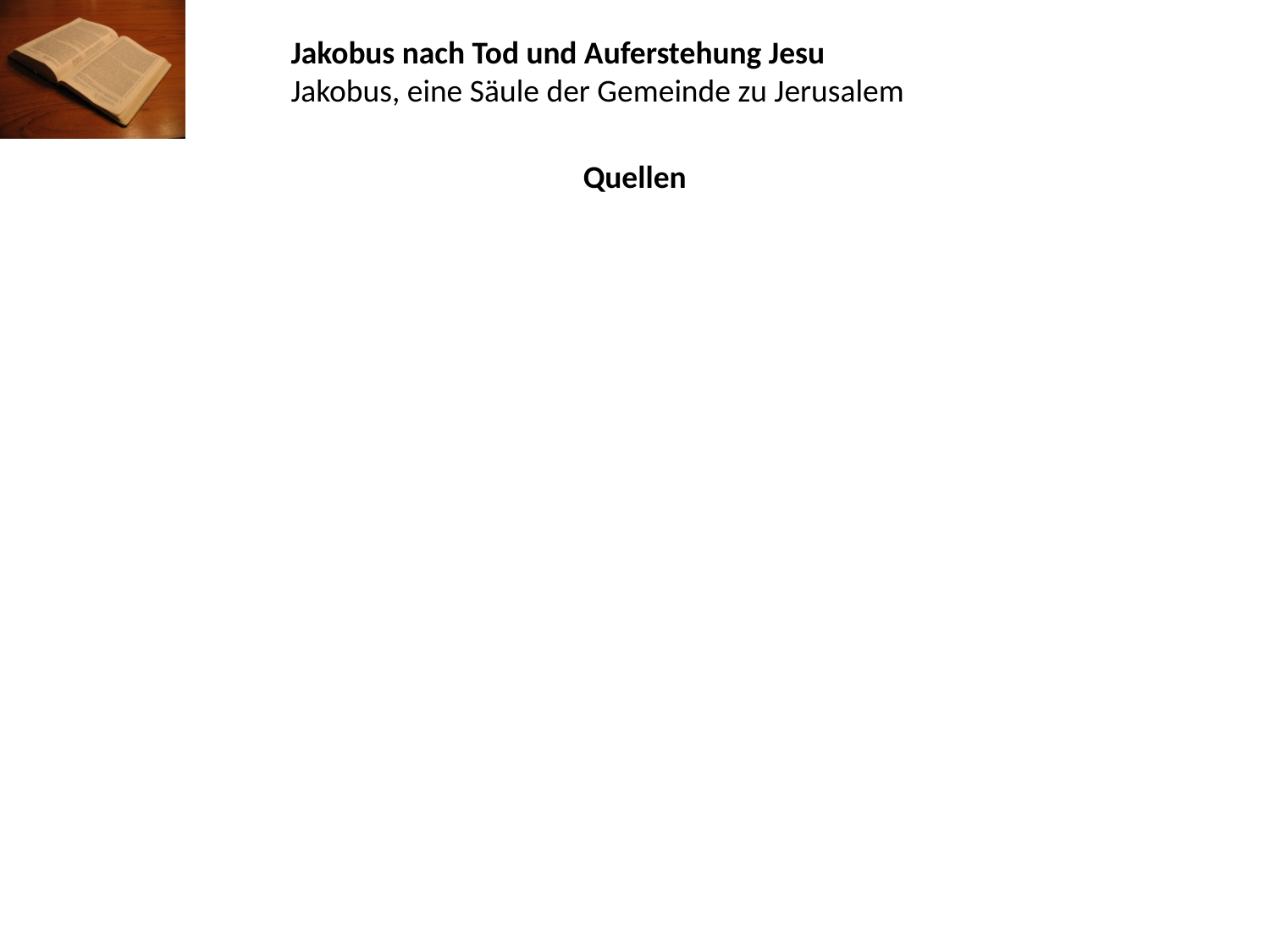

Jakobus nach Tod und Auferstehung Jesu
Jakobus, eine Säule der Gemeinde zu Jerusalem
Quellen